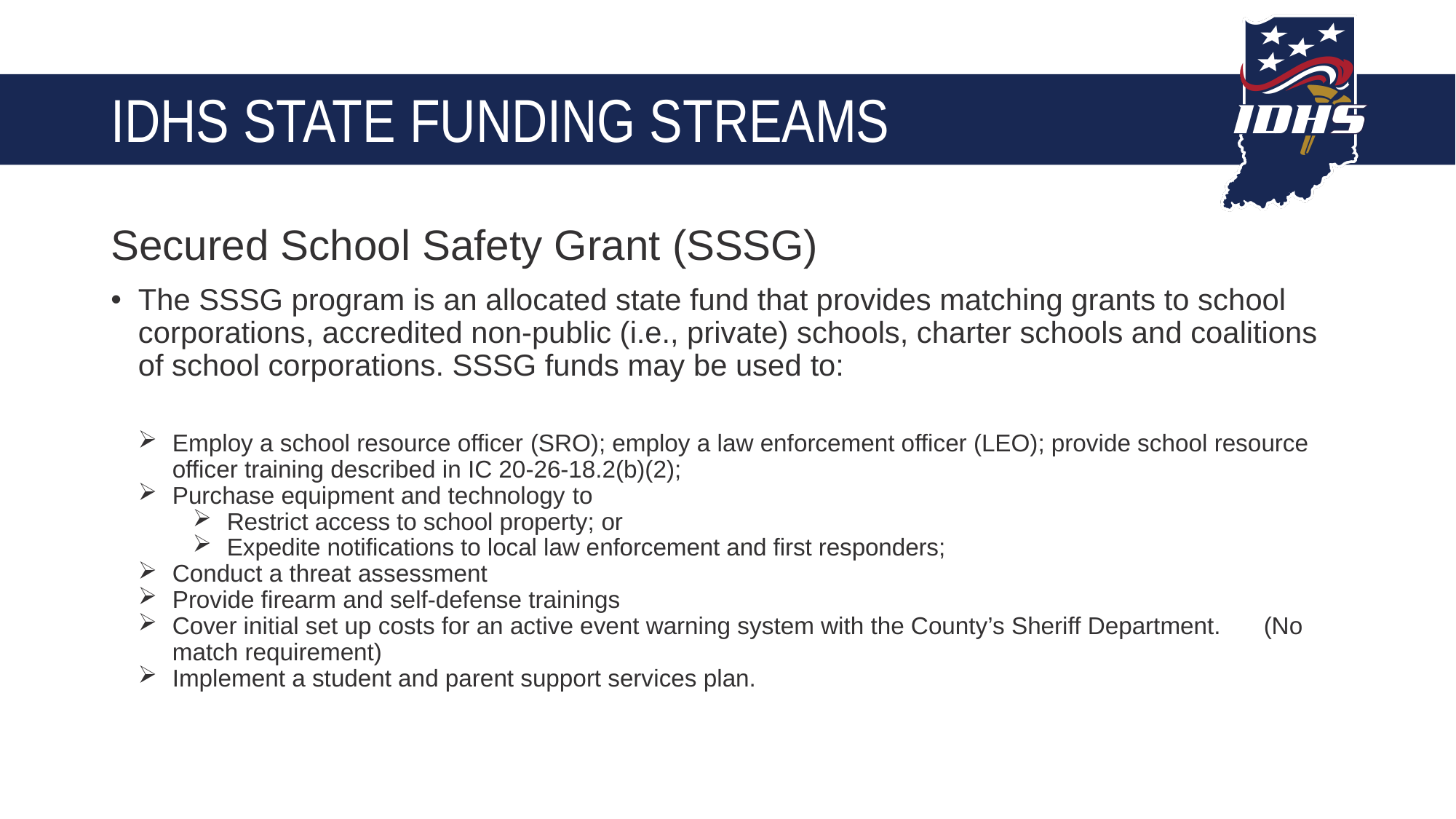

# IDHS STATE FUNDING STREAMS
Secured School Safety Grant (SSSG)
The SSSG program is an allocated state fund that provides matching grants to school corporations, accredited non-public (i.e., private) schools, charter schools and coalitions of school corporations. SSSG funds may be used to:

Employ a school resource officer (SRO); employ a law enforcement officer (LEO); provide school resource officer training described in IC 20-26-18.2(b)(2);
Purchase equipment and technology to
Restrict access to school property; or
Expedite notifications to local law enforcement and first responders;
Conduct a threat assessment
Provide firearm and self-defense trainings
Cover initial set up costs for an active event warning system with the County’s Sheriff Department. 	(No match requirement)
Implement a student and parent support services plan.